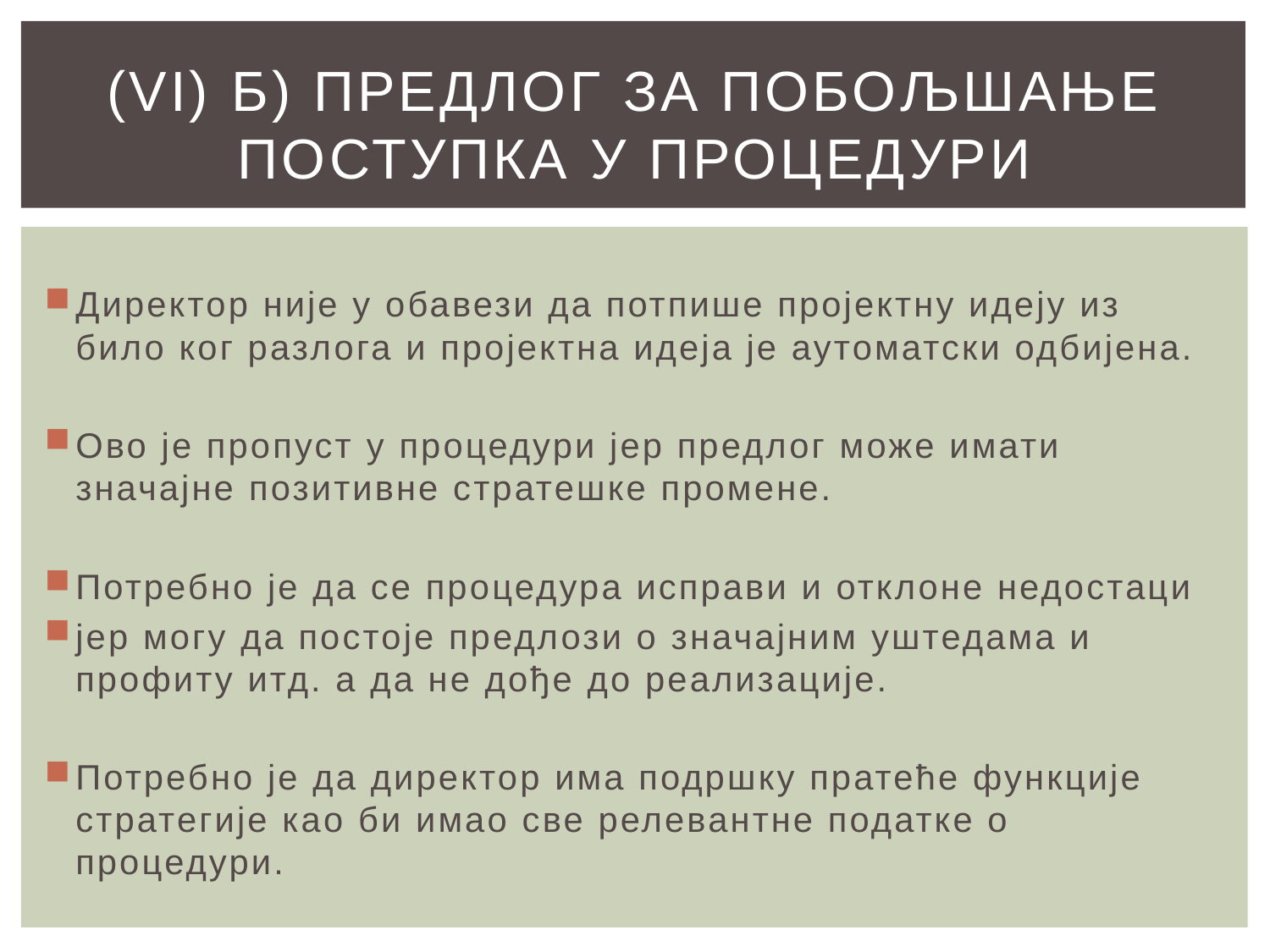

# (VI) б) Предлог за побољшање поступка у процедури

Директор није у обавези да потпише пројектну идеју из било ког разлога и пројектна идеја је аутоматски одбијена.

Ово је пропуст у процедури јер предлог може имати значајне позитивне стратешке промене.

Потребно је да се процедура исправи и отклоне недостаци
јер могу да постоје предлози о значајним уштедама и профиту итд. а да не дође до реализације.

Потребно је да директор има подршку пратеће функције стратегије као би имао све релевантне податке о процедури.